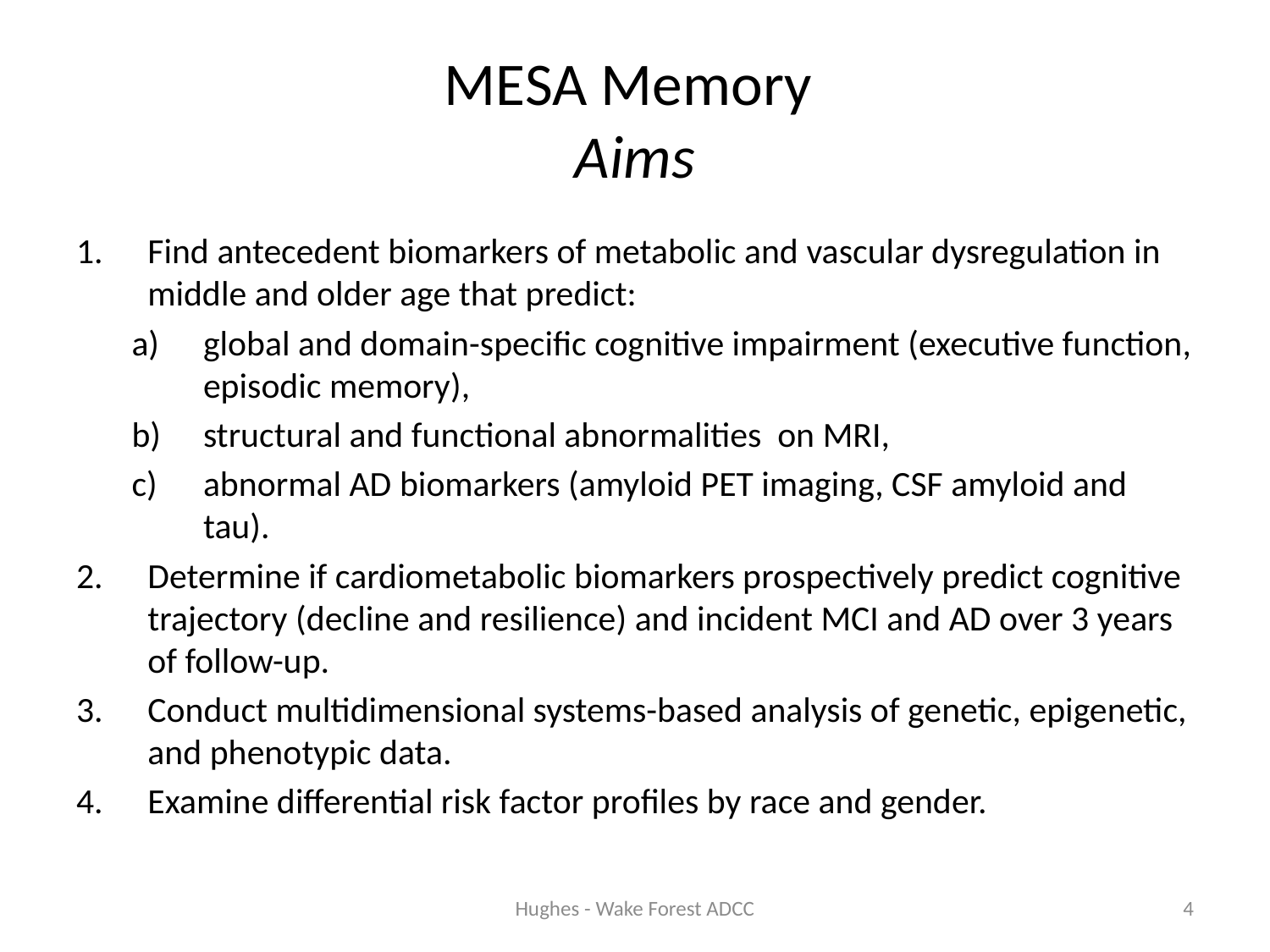

# MESA Memory Aims
Find antecedent biomarkers of metabolic and vascular dysregulation in middle and older age that predict:
global and domain-specific cognitive impairment (executive function, episodic memory),
structural and functional abnormalities  on MRI,
abnormal AD biomarkers (amyloid PET imaging, CSF amyloid and tau).
Determine if cardiometabolic biomarkers prospectively predict cognitive trajectory (decline and resilience) and incident MCI and AD over 3 years of follow-up.
Conduct multidimensional systems-based analysis of genetic, epigenetic, and phenotypic data.
Examine differential risk factor profiles by race and gender.
Hughes - Wake Forest ADCC
4